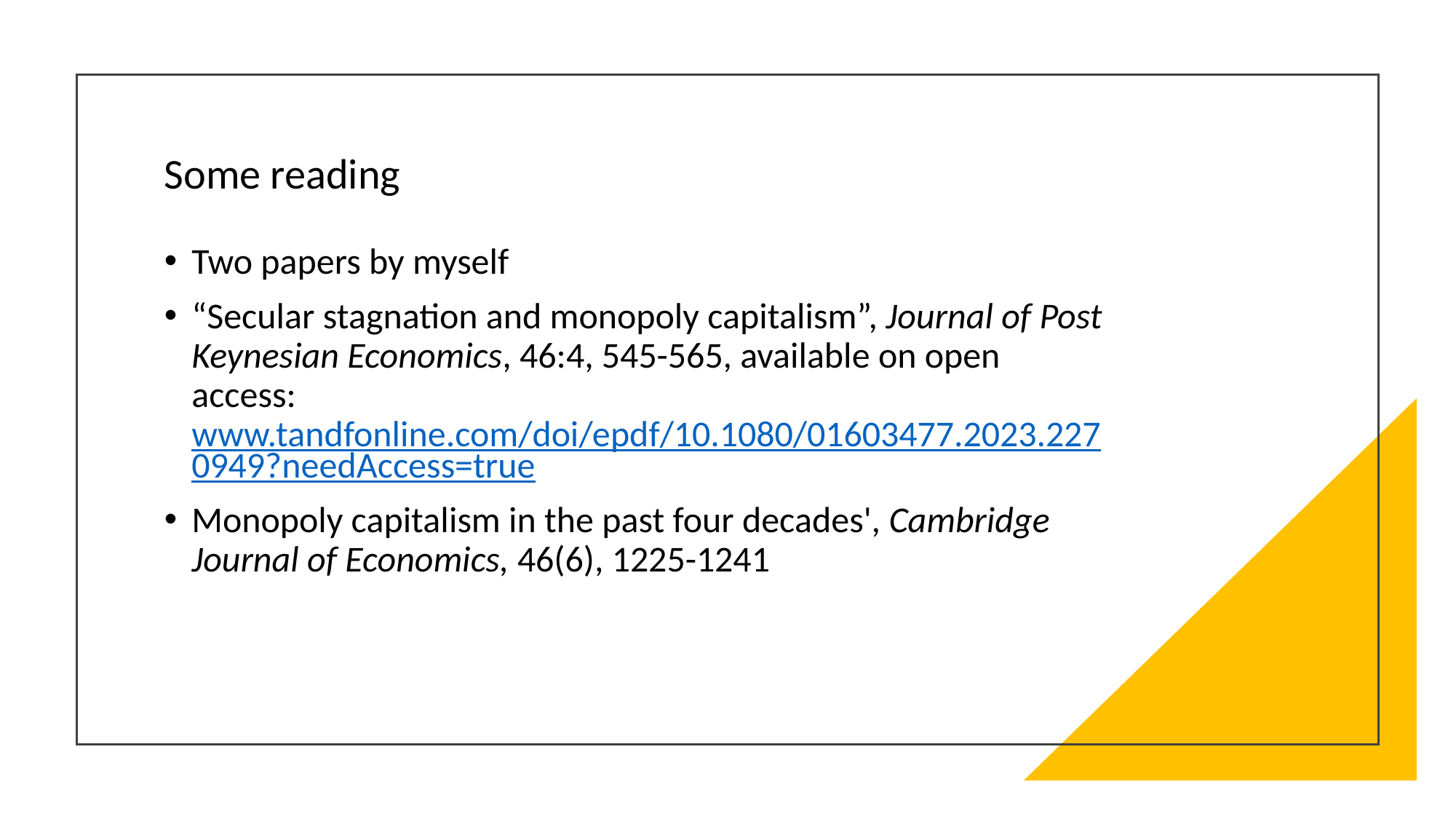

# Some reading
Two papers by myself
“Secular stagnation and monopoly capitalism”, Journal of Post Keynesian Economics, 46:4, 545-565, available on open access: www.tandfonline.com/doi/epdf/10.1080/01603477.2023.2270949?needAccess=true
Monopoly capitalism in the past four decades', Cambridge Journal of Economics, 46(6), 1225-1241